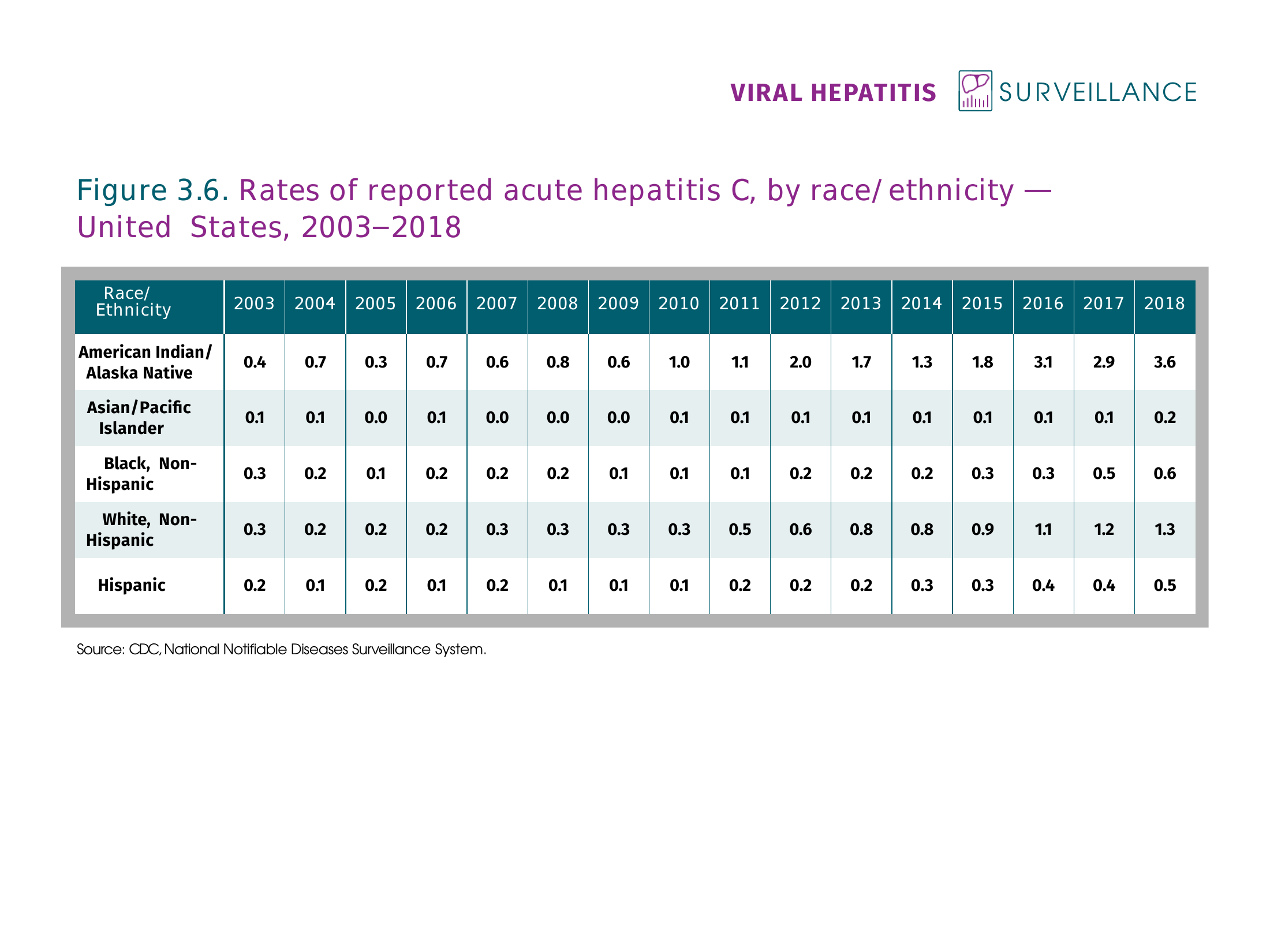

SURVEILLANCE
VIRAL HEPATITIS

Figure 3.6. Rates of reported acute hepatitis C, by race/ethnicity — United  States, 2003–2018

| Race/ Ethnicity | 2003 | 2004 | 2005 | 2006 | 2007 | 2008 | 2009 | 2010 | 2011 | 2012 | 2013 | 2014 | 2015 | 2016 | 2017 | 2018 |
| --- | --- | --- | --- | --- | --- | --- | --- | --- | --- | --- | --- | --- | --- | --- | --- | --- |
| American Indian/ Alaska Native | 0.4 | 0.7 | 0.3 | 0.7 | 0.6 | 0.8 | 0.6 | 1.0 | 1.1 | 2.0 | 1.7 | 1.3 | 1.8 | 3.1 | 2.9 | 3.6 |
| Asian/Pacific Islander | 0.1 | 0.1 | 0.0 | 0.1 | 0.0 | 0.0 | 0.0 | 0.1 | 0.1 | 0.1 | 0.1 | 0.1 | 0.1 | 0.1 | 0.1 | 0.2 |
| Black, Non-Hispanic | 0.3 | 0.2 | 0.1 | 0.2 | 0.2 | 0.2 | 0.1 | 0.1 | 0.1 | 0.2 | 0.2 | 0.2 | 0.3 | 0.3 | 0.5 | 0.6 |
| White, Non-Hispanic | 0.3 | 0.2 | 0.2 | 0.2 | 0.3 | 0.3 | 0.3 | 0.3 | 0.5 | 0.6 | 0.8 | 0.8 | 0.9 | 1.1 | 1.2 | 1.3 |
| Hispanic | 0.2 | 0.1 | 0.2 | 0.1 | 0.2 | 0.1 | 0.1 | 0.1 | 0.2 | 0.2 | 0.2 | 0.3 | 0.3 | 0.4 | 0.4 | 0.5 |
Source: CDC, National Notifiable Diseases Surveillance System.